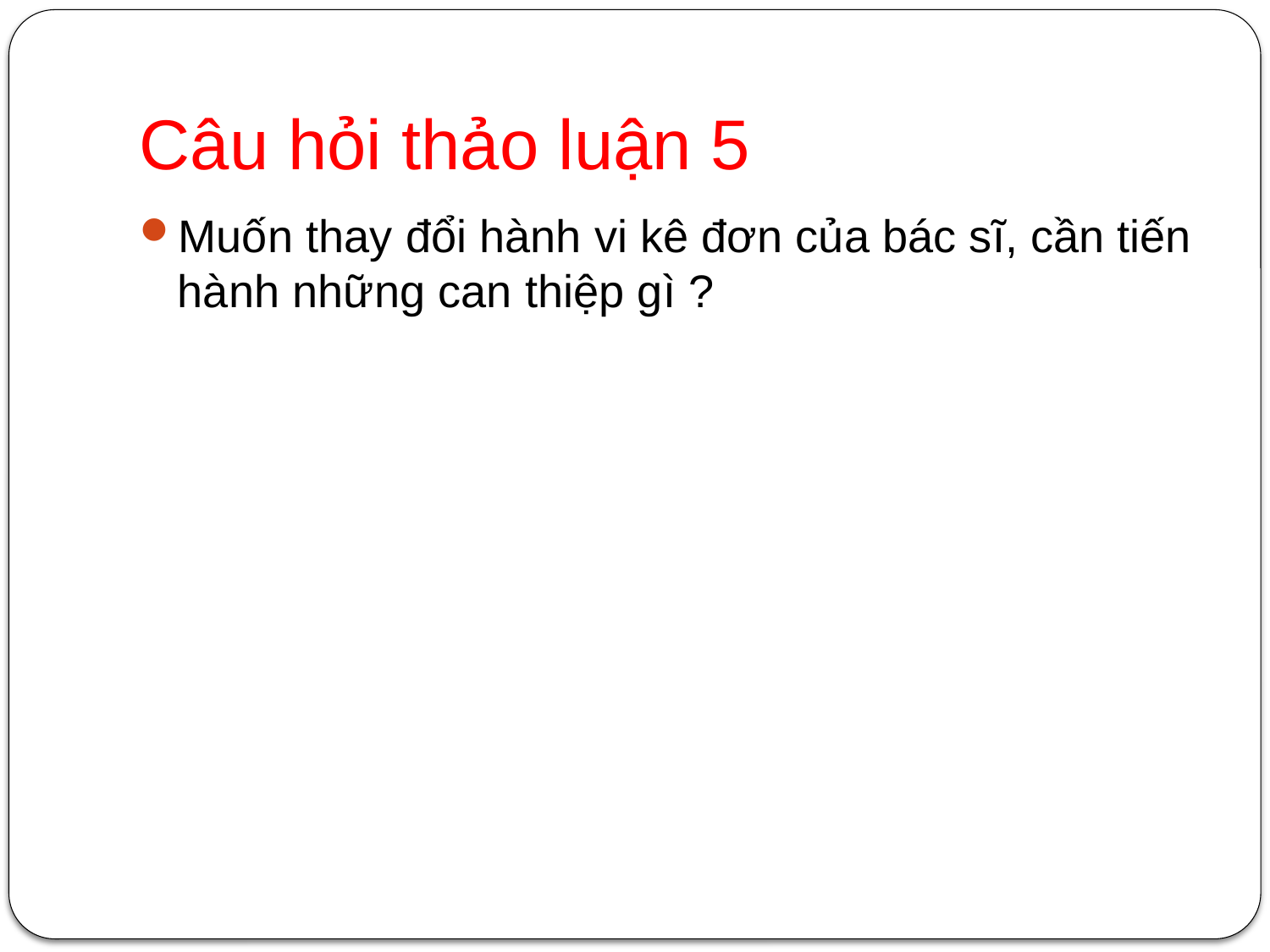

# Câu hỏi thảo luận 5
Muốn thay đổi hành vi kê đơn của bác sĩ, cần tiến hành những can thiệp gì ?